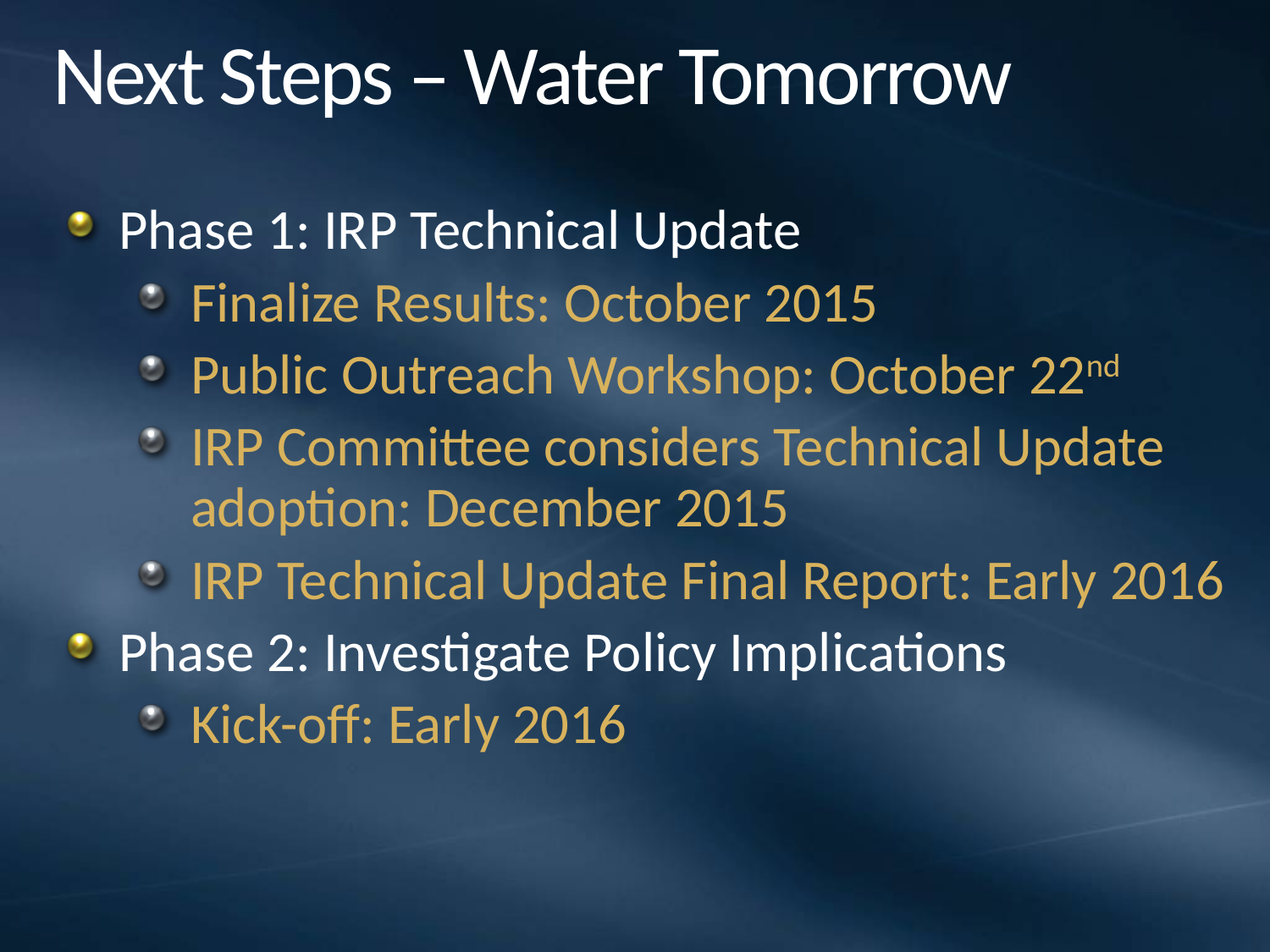

# Next Steps – Water Tomorrow
Phase 1: IRP Technical Update
Finalize Results: October 2015
Public Outreach Workshop: October 22nd
IRP Committee considers Technical Update adoption: December 2015
IRP Technical Update Final Report: Early 2016
Phase 2: Investigate Policy Implications
Kick-off: Early 2016